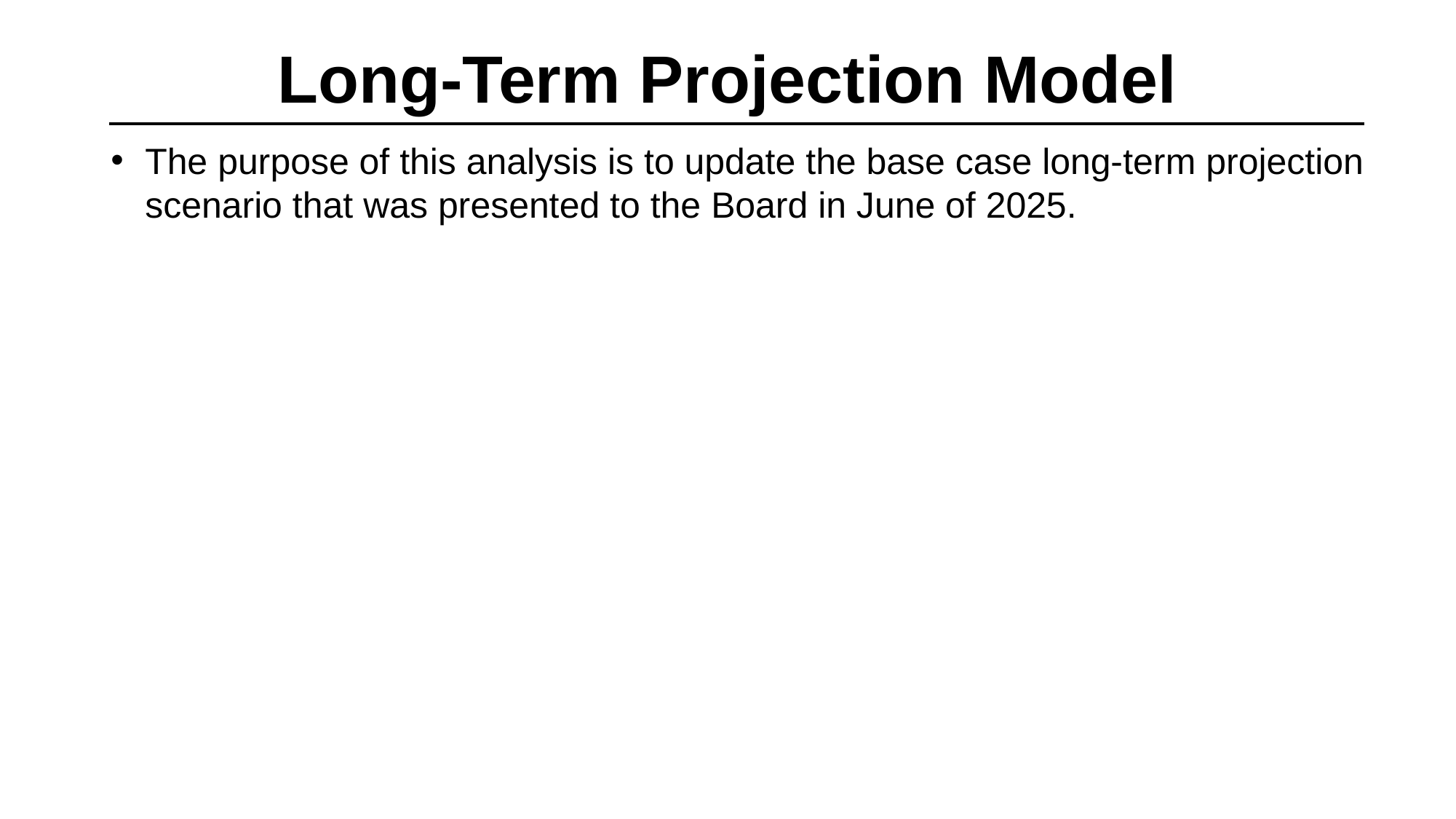

# Long-Term Projection Model
The purpose of this analysis is to update the base case long-term projection scenario that was presented to the Board in June of 2025.